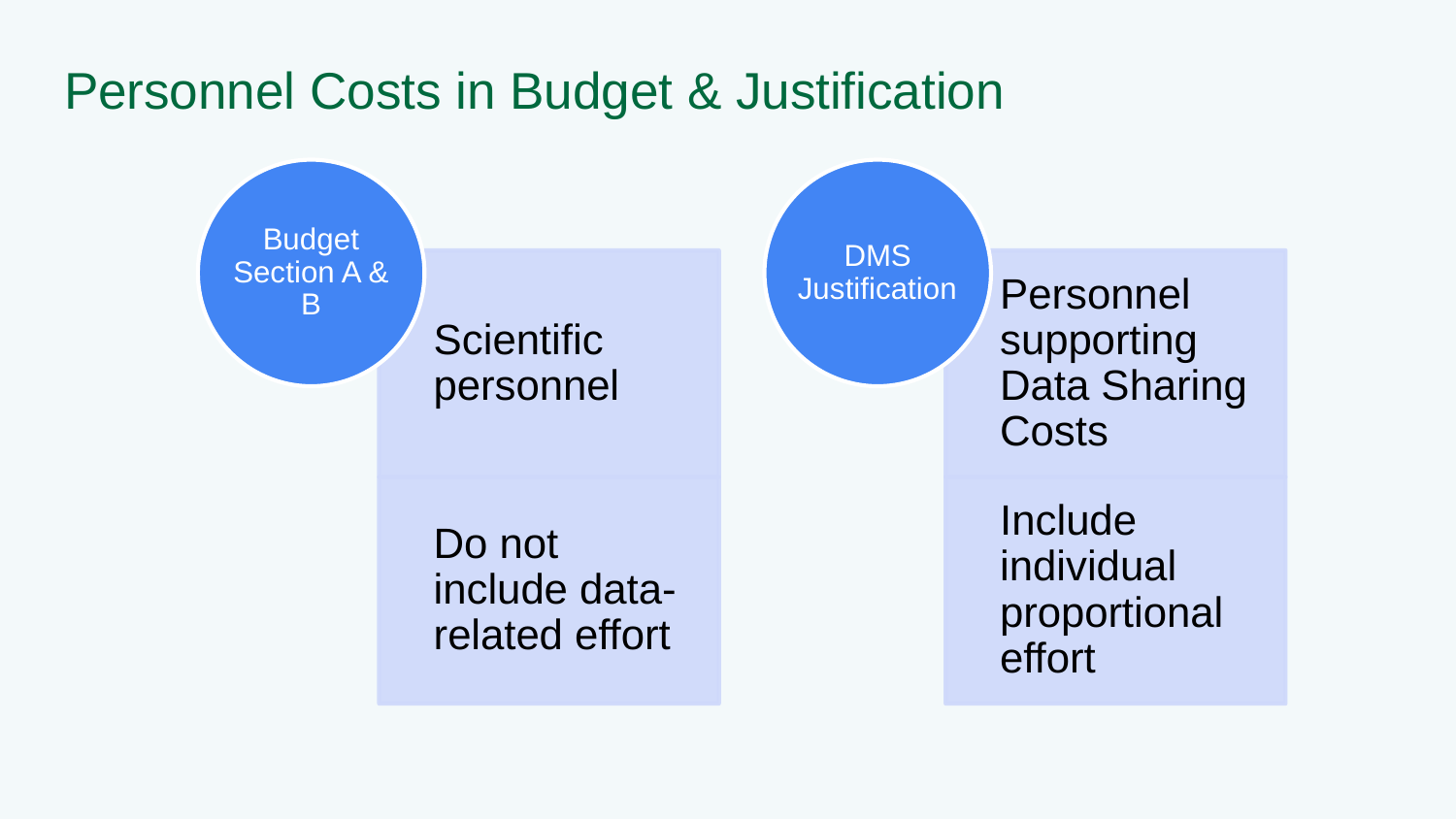

# Personnel Costs in Budget & Justification
Scientific personnel
Do not include data-related effort
Budget Section A & B
Personnel supporting Data Sharing Costs
Include individual proportional effort
DMS Justification